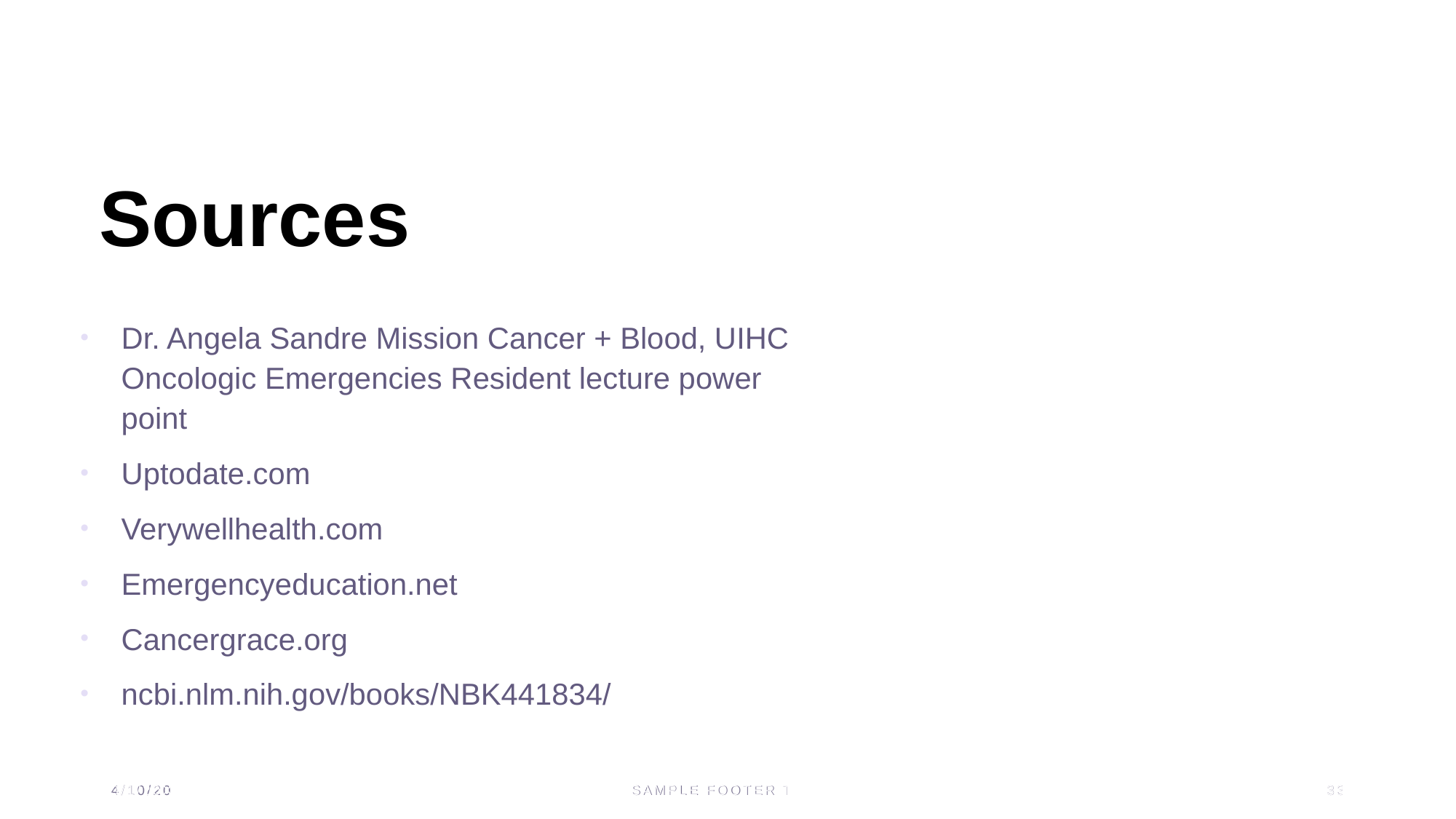

# Sources
Dr. Angela Sandre Mission Cancer + Blood, UIHC Oncologic Emergencies Resident lecture power point
Uptodate.com
Verywellhealth.com
Emergencyeducation.net
Cancergrace.org
ncbi.nlm.nih.gov/books/NBK441834/

3/1/20XX
SAMPLE FOOTER TEXT
33